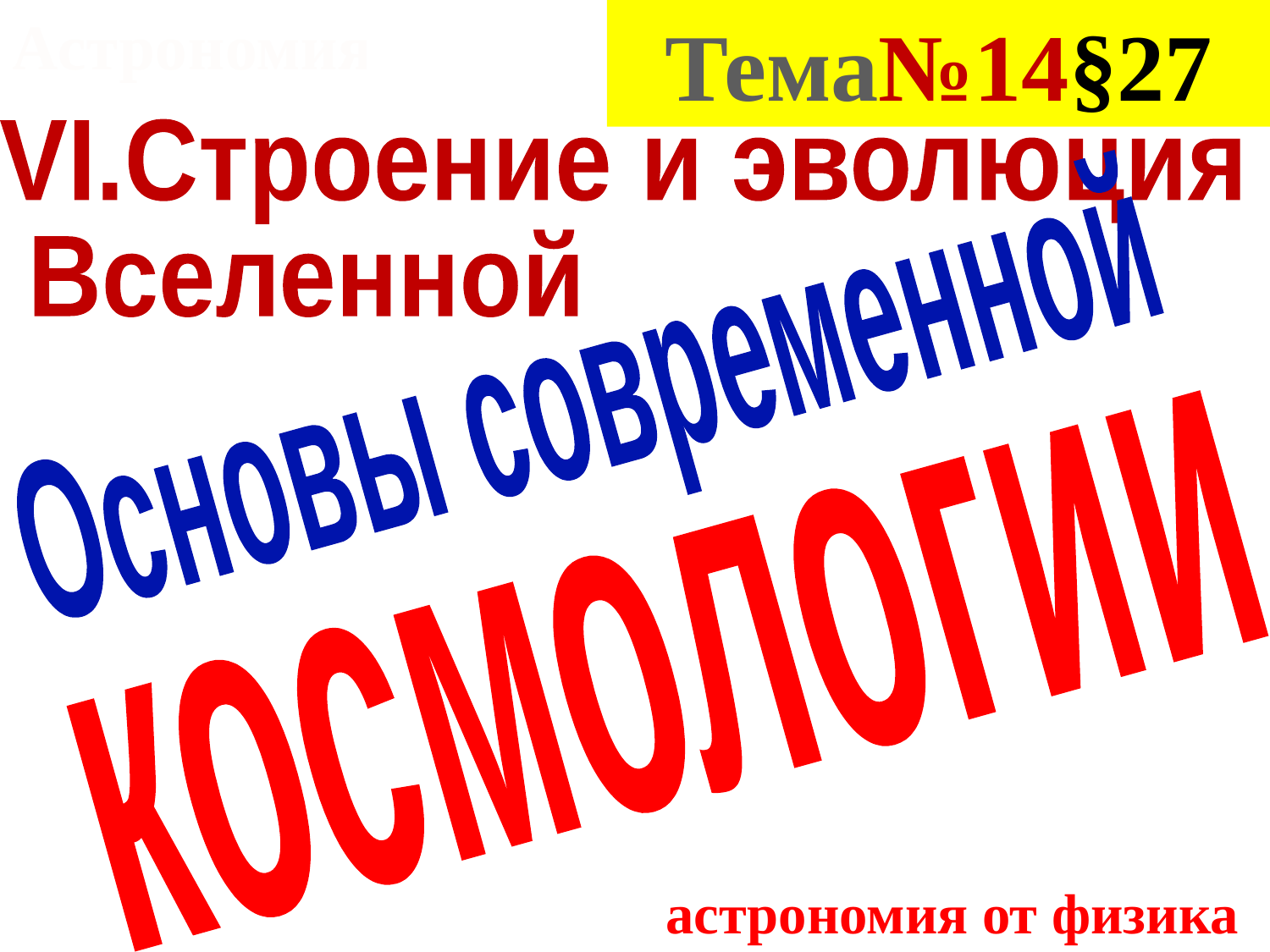

Астрономия
Тема№14§27
VI.Строение и эволюция
 Вселенной
Основы современной
космологии
астрономия от физика